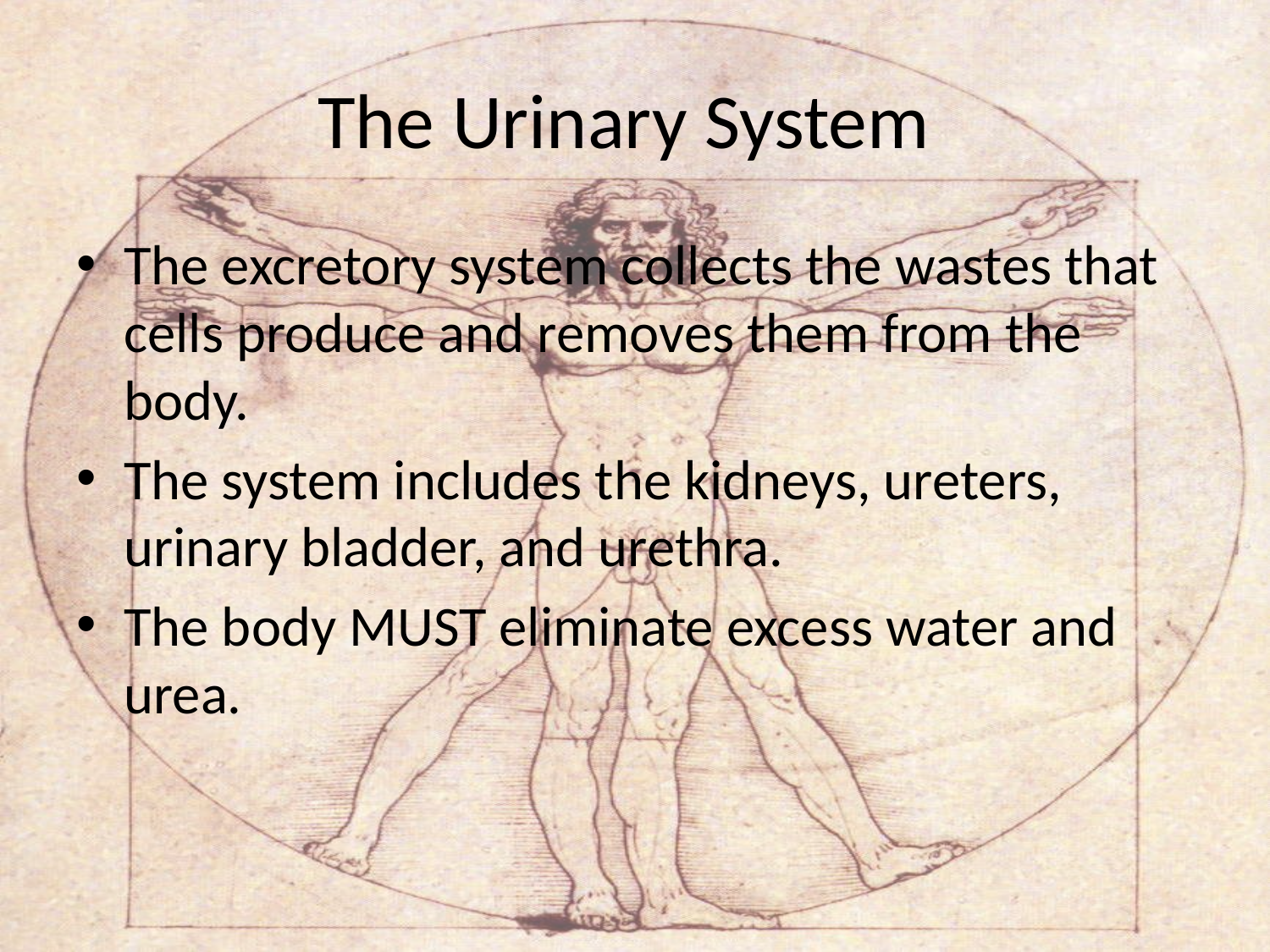

# The Urinary System
The excretory system collects the wastes that cells produce and removes them from the body.
The system includes the kidneys, ureters, urinary bladder, and urethra.
The body MUST eliminate excess water and urea.